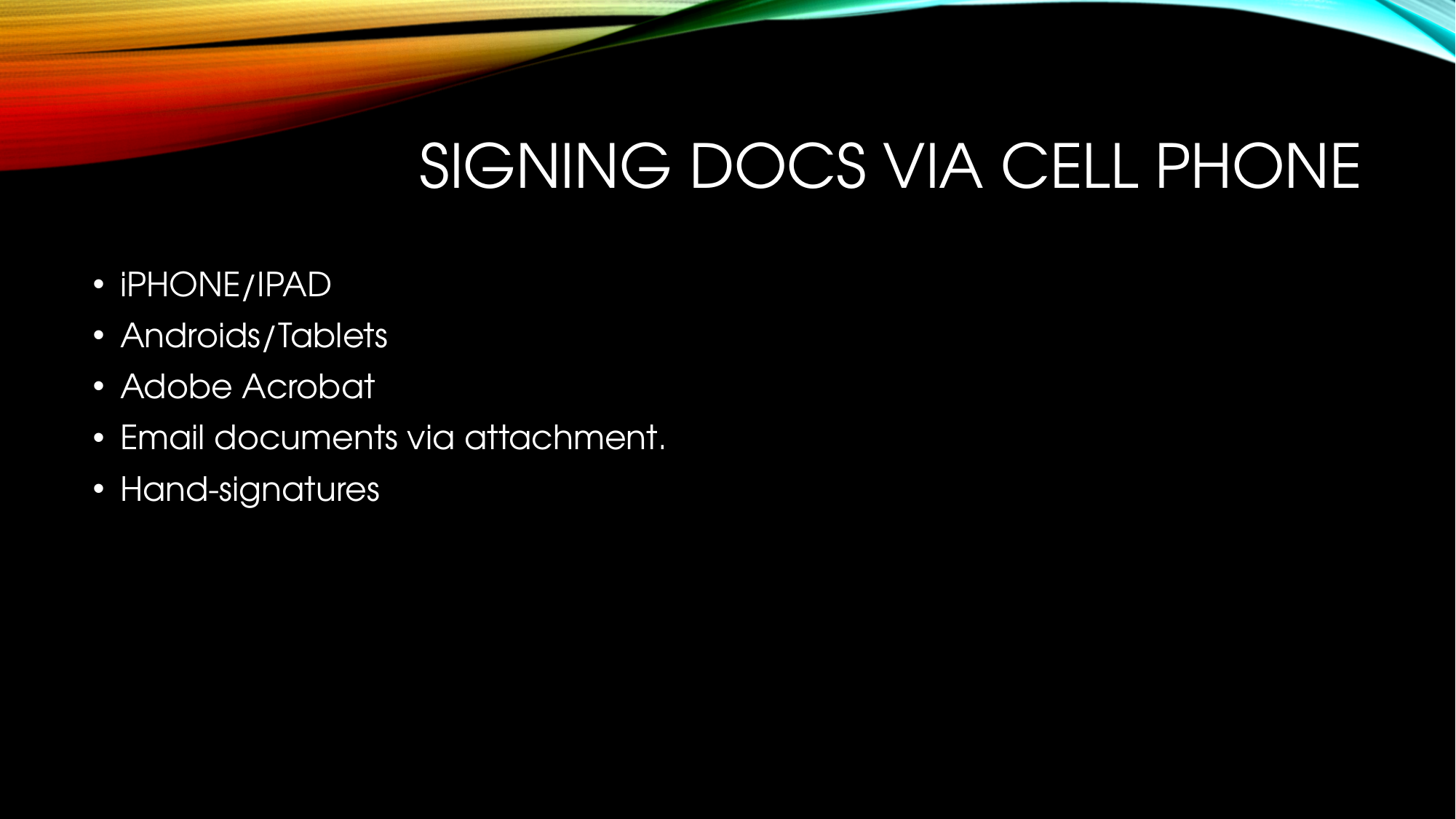

# Signing docs via cell phone
iPHONE/IPAD
Androids/Tablets
Adobe Acrobat
Email documents via attachment.
Hand-signatures